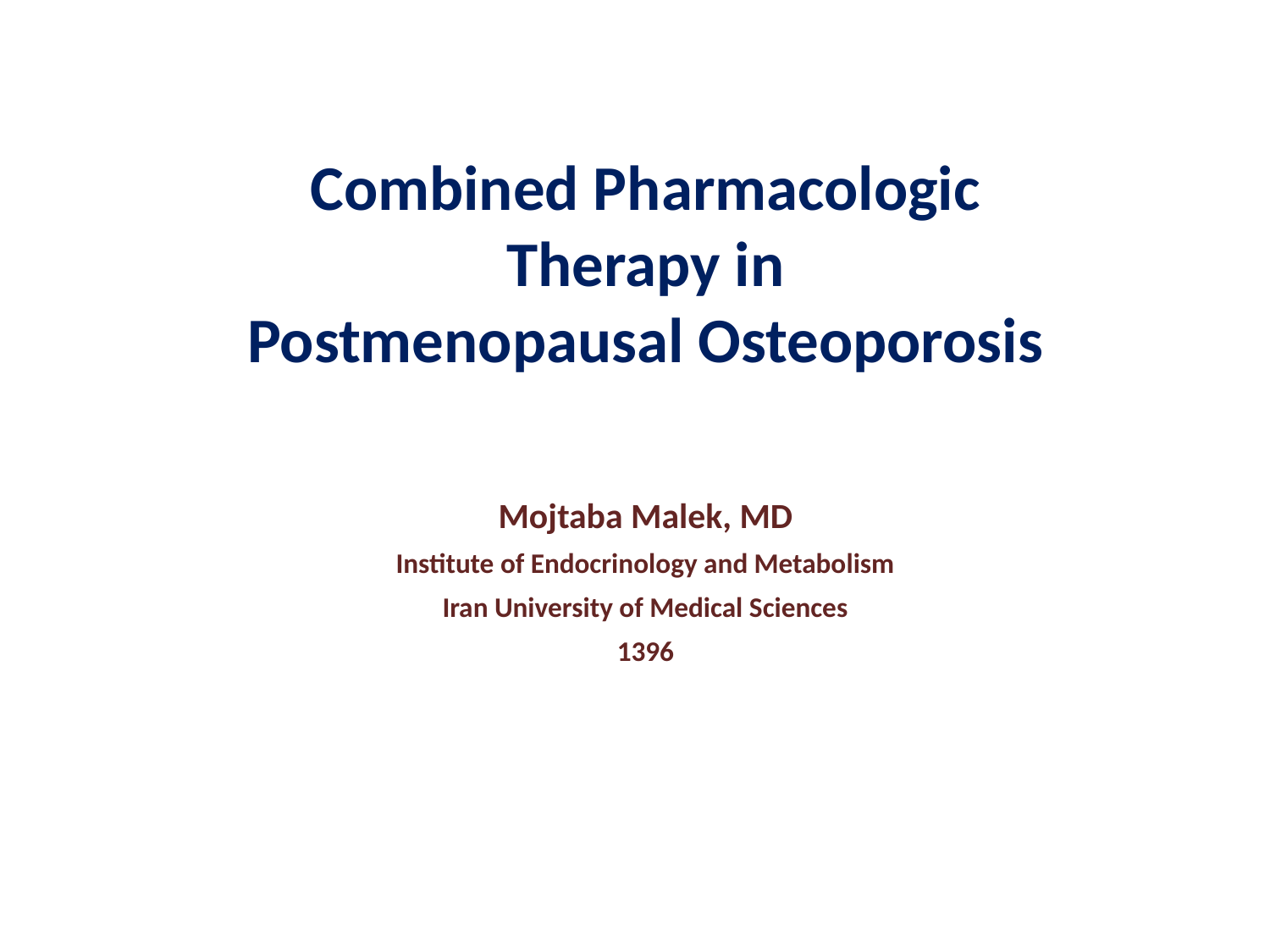

# Combined Pharmacologic Therapy in Postmenopausal Osteoporosis
Mojtaba Malek, MD
Institute of Endocrinology and Metabolism
Iran University of Medical Sciences
1396